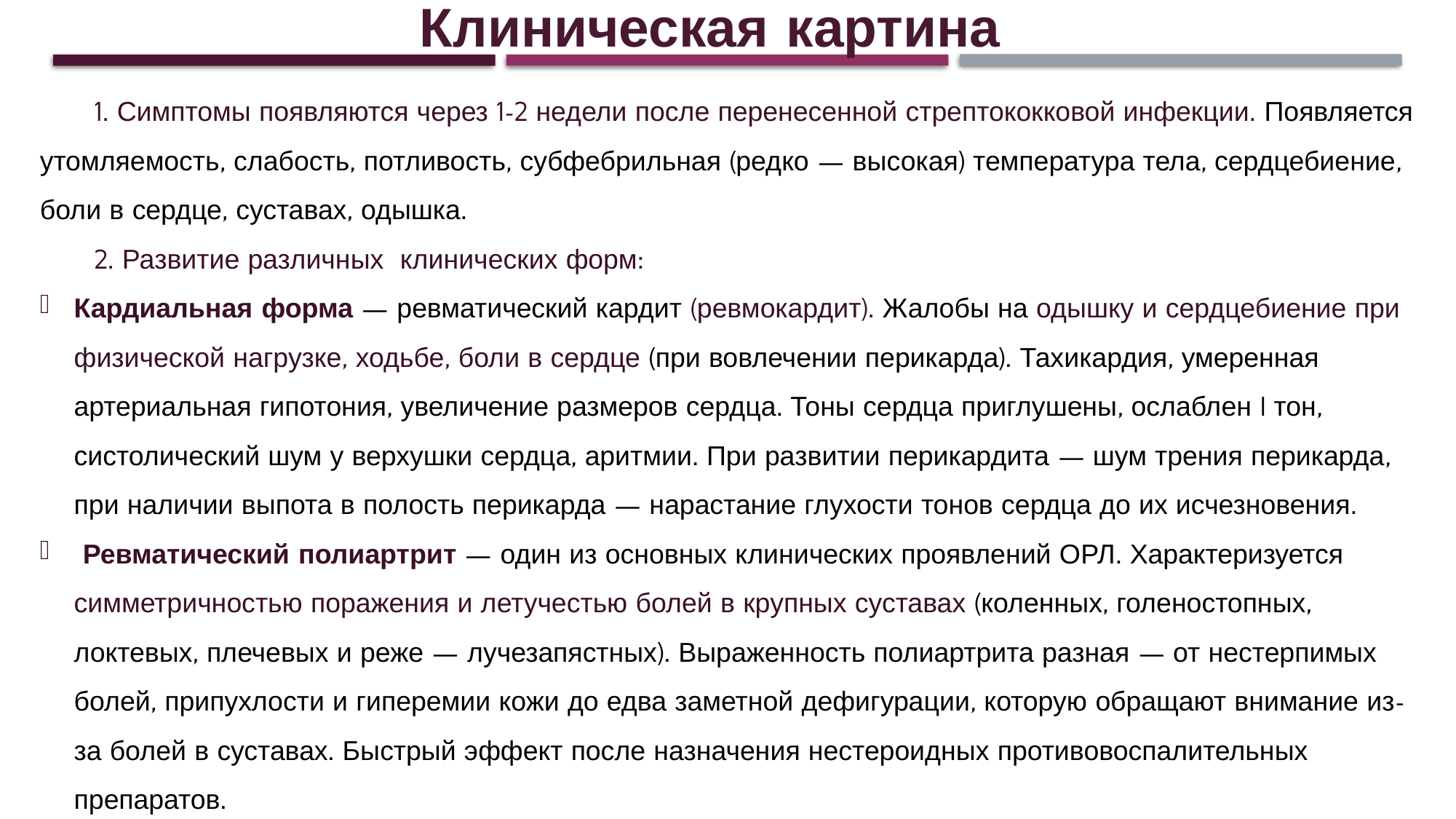

Клиническая картина
1. Симптомы появляются через 1-2 недели после перенесенной стрептококковой инфекции. Появляется утомляемость, слабость, потливость, субфебрильная (редко — высокая) температура тела, сердцебиение, боли в сердце, суставах, одышка.
2. Развитие различных  клинических форм:
Кардиальная форма — ревматический кардит (ревмокардит). Жалобы на одышку и сердцебиение при физической нагрузке, ходьбе, боли в сердце (при вовлечении перикарда). Тахикардия, умеренная артериальная гипотония, увеличение размеров сердца. Тоны сердца приглушены, ослаблен I тон, систолический шум у верхушки сердца, аритмии. При развитии перикардита — шум трения перикарда, при наличии выпота в полость перикарда — нарастание глухости тонов сердца до их исчезновения.
 Ревматический полиартрит — один из основных клинических проявлений ОРЛ. Характеризуется симметричностью поражения и летучестью болей в крупных суставах (коленных, голеностопных, локтевых, плечевых и реже — лучезапястных). Выраженность полиартрита разная — от нестерпимых болей, припухлости и гиперемии кожи до едва заметной дефигурации, которую обращают внимание из-за болей в суставах. Быстрый эффект после назначения нестероидных противовоспалительных препаратов.